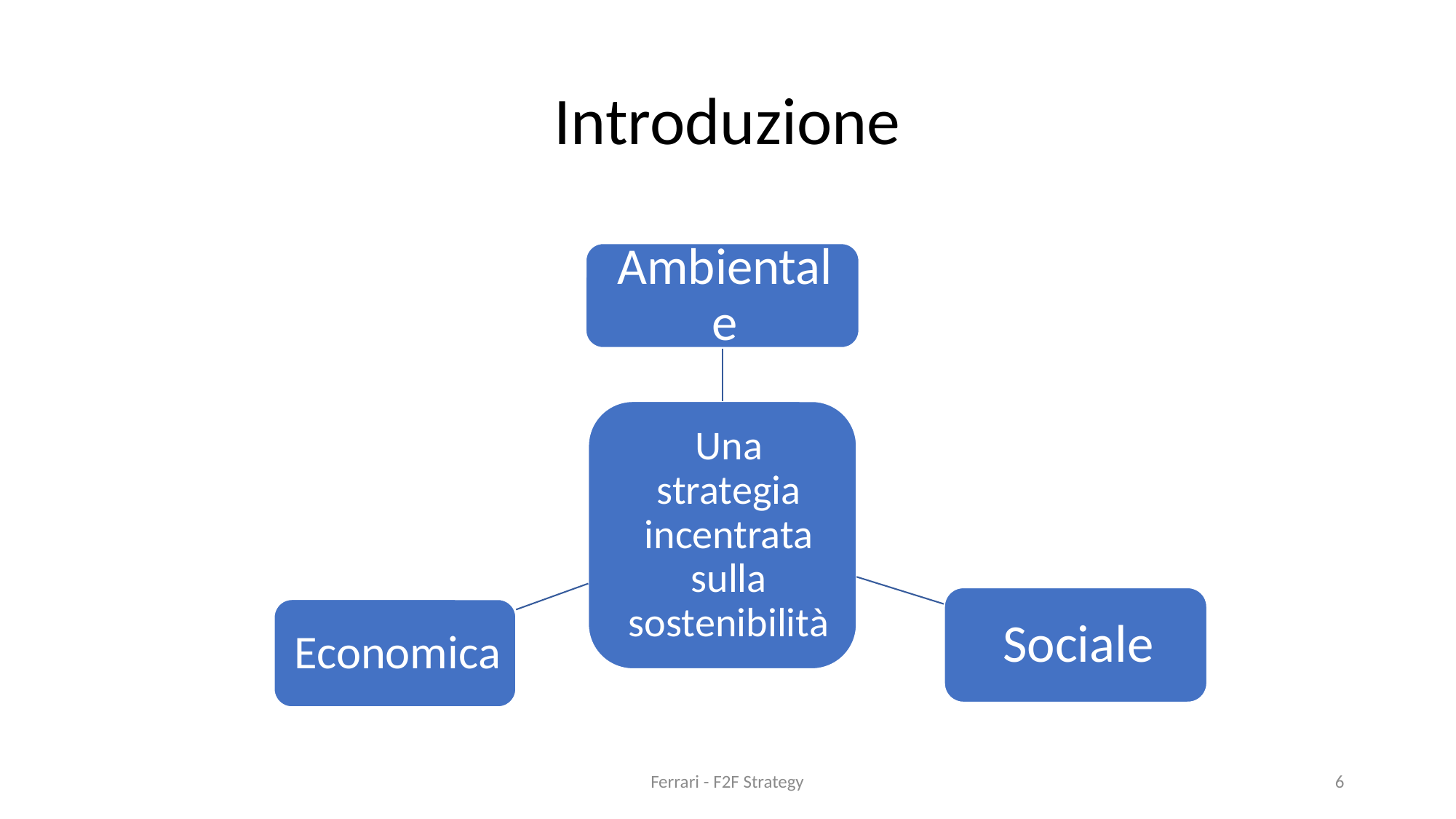

# Introduzione
Una strategia incentrata sulla sostenibilità
Ambientale
Sociale
Economica
Ferrari - F2F Strategy
6